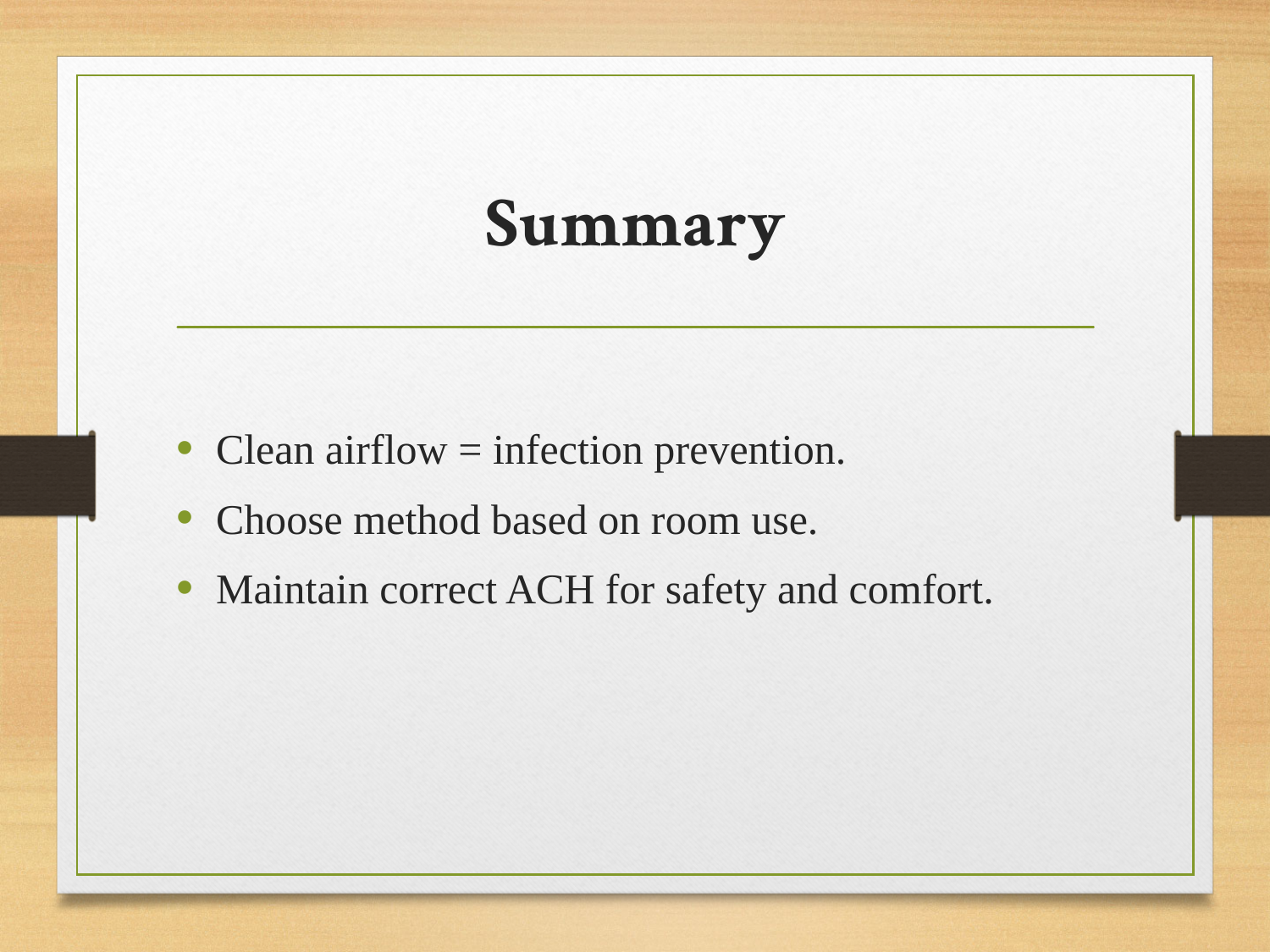

# Summary

Clean airflow = infection prevention.
Choose method based on room use.
Maintain correct ACH for safety and comfort.